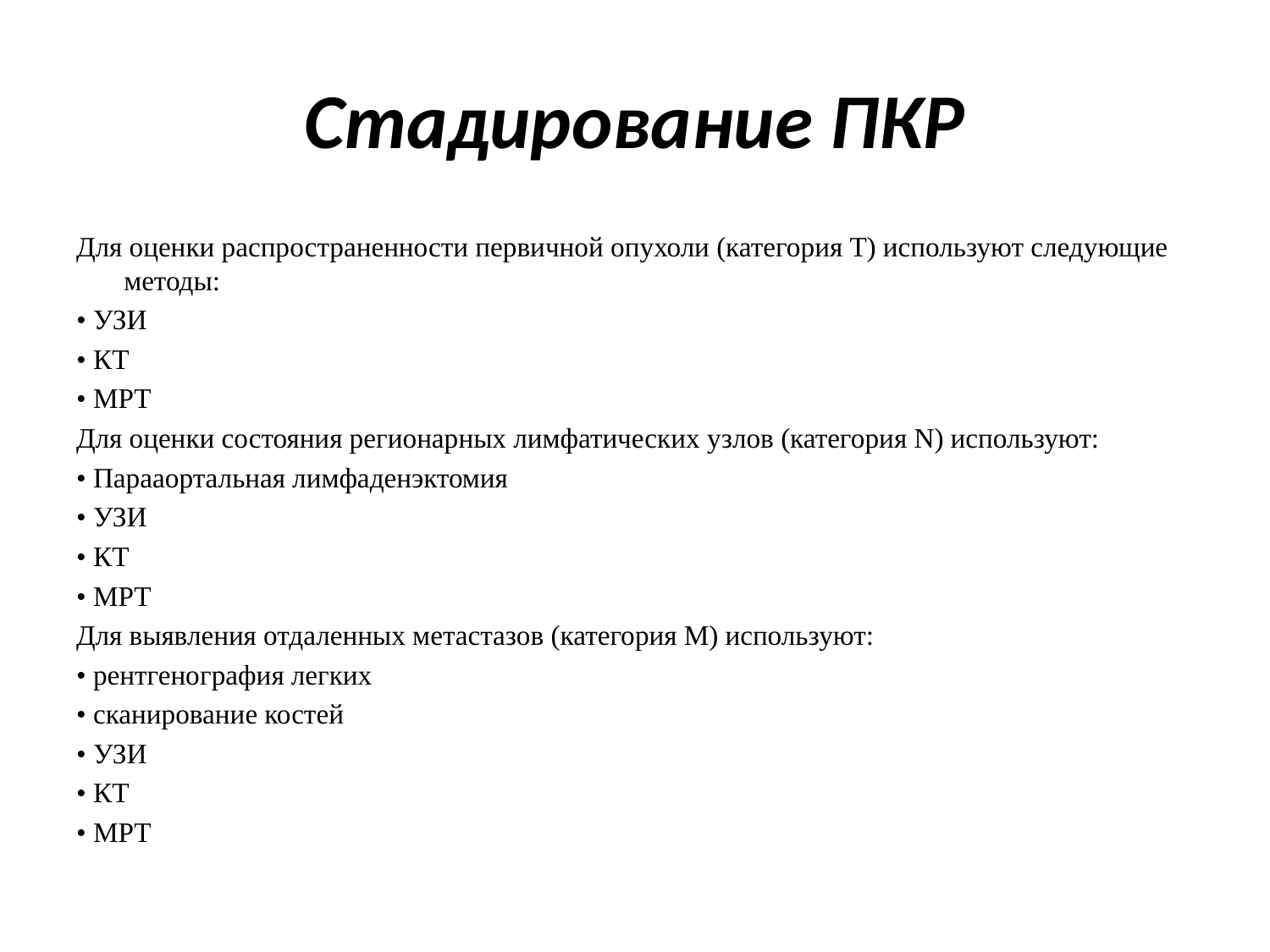

# Стадирование ПКР
Для оценки распространенности первичной опухоли (категория Т) используют следующие методы:
• УЗИ
• КТ
• МРТ
Для оценки состояния регионарных лимфатических узлов (категория N) используют:
• Парааортальная лимфаденэктомия
• УЗИ
• КТ
• МРТ
Для выявления отдаленных метастазов (категория М) используют:
• рентгенография легких
• сканирование костей
• УЗИ
• КТ
• МРТ